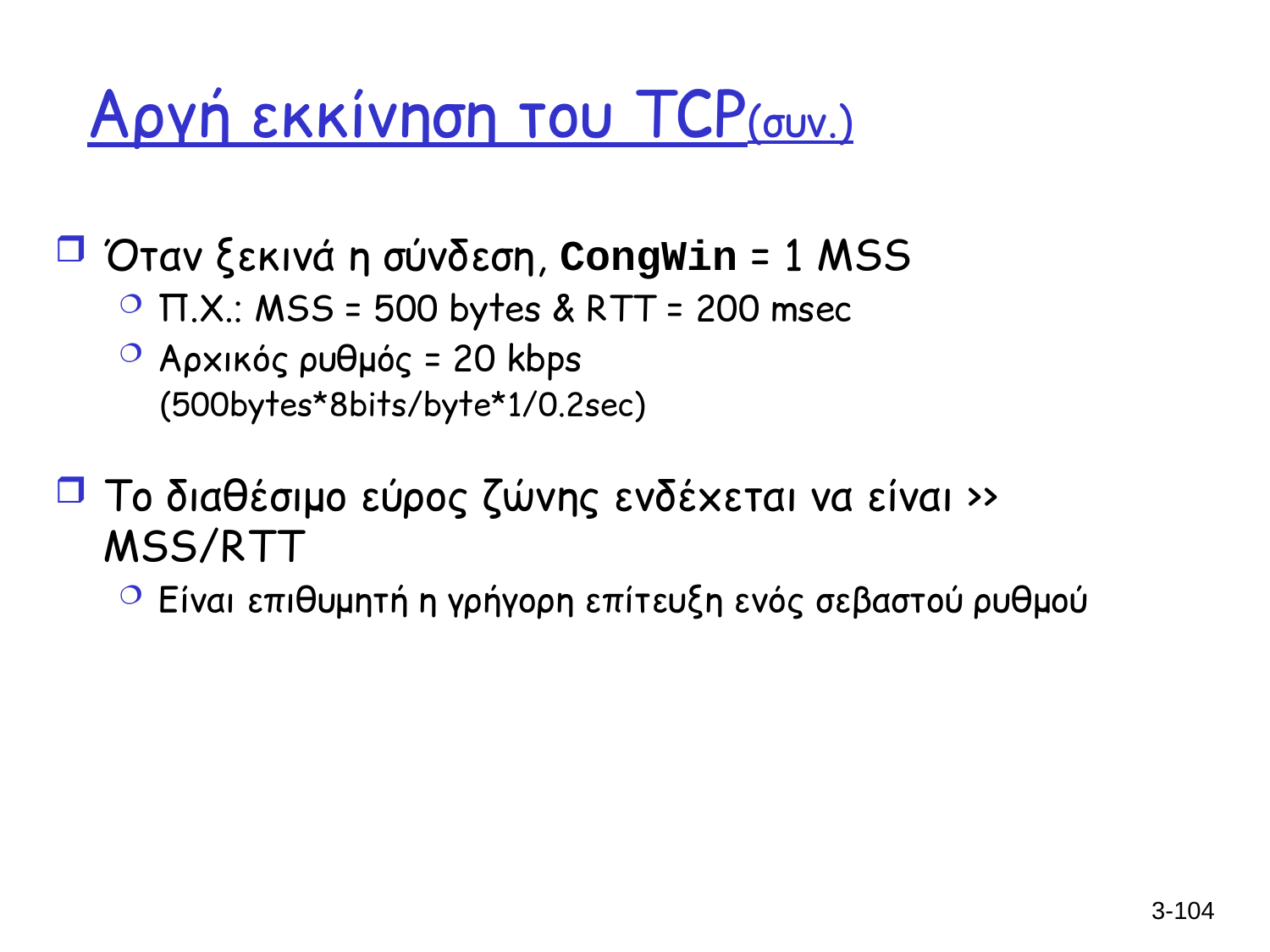

# Αργή εκκίνηση του TCP(συν.)
Όταν ξεκινά η σύνδεση, CongWin = 1 MSS
Π.Χ.: MSS = 500 bytes & RTT = 200 msec
Αρχικός ρυθμός = 20 kbps
	      (500bytes*8bits/byte*1/0.2sec)
Το διαθέσιμο εύρος ζώνης ενδέχεται να είναι >> MSS/RTT
Είναι επιθυμητή η γρήγορη επίτευξη ενός σεβαστού ρυθμού
3-104